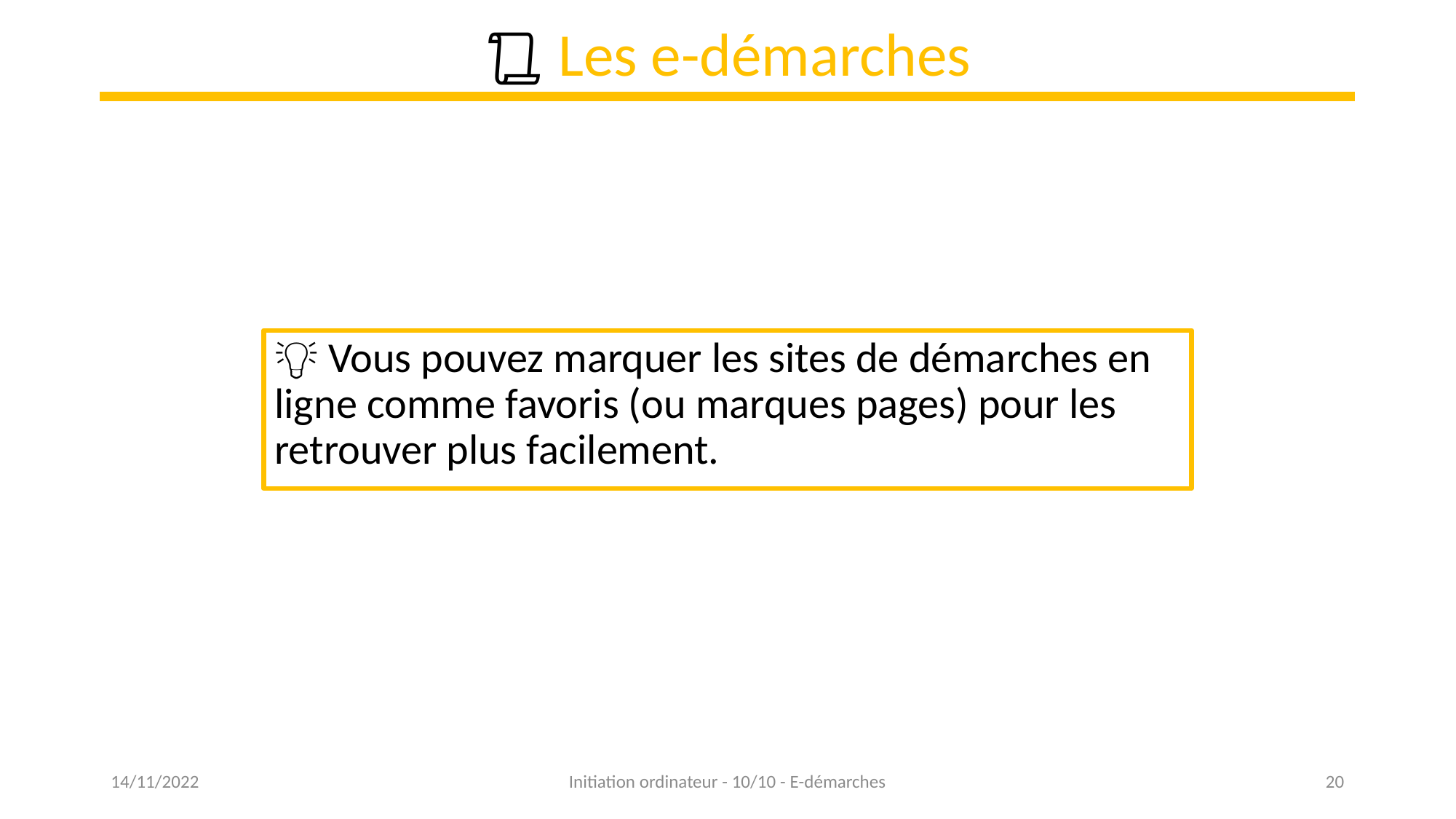

# 📜 Les e-démarches
💡 Vous pouvez marquer les sites de démarches en ligne comme favoris (ou marques pages) pour les retrouver plus facilement.
14/11/2022
Initiation ordinateur - 10/10 - E-démarches
20